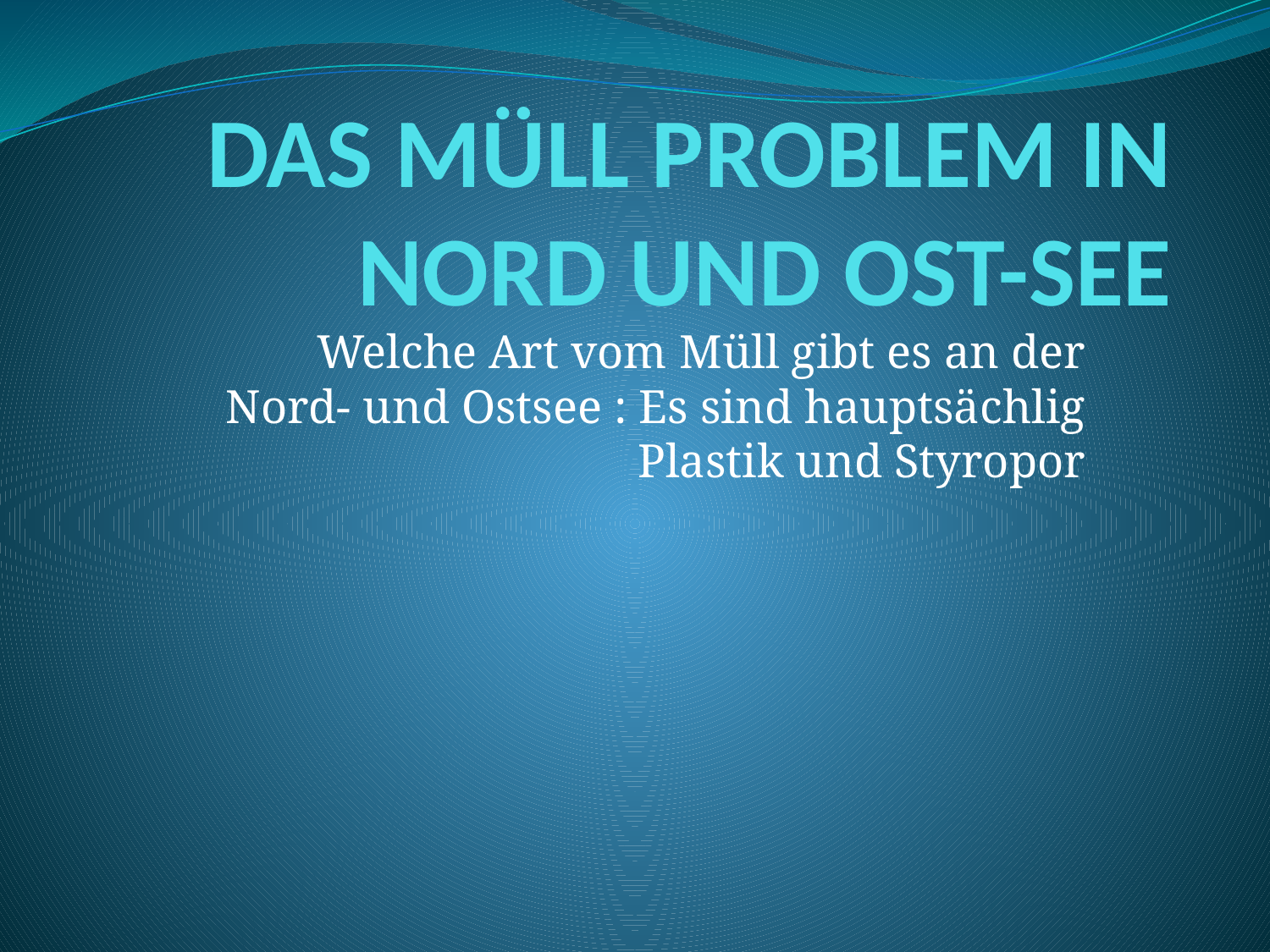

# DAS MÜLL PROBLEM IN NORD UND OST-SEE
Welche Art vom Müll gibt es an der Nord- und Ostsee : Es sind hauptsächlig Plastik und Styropor